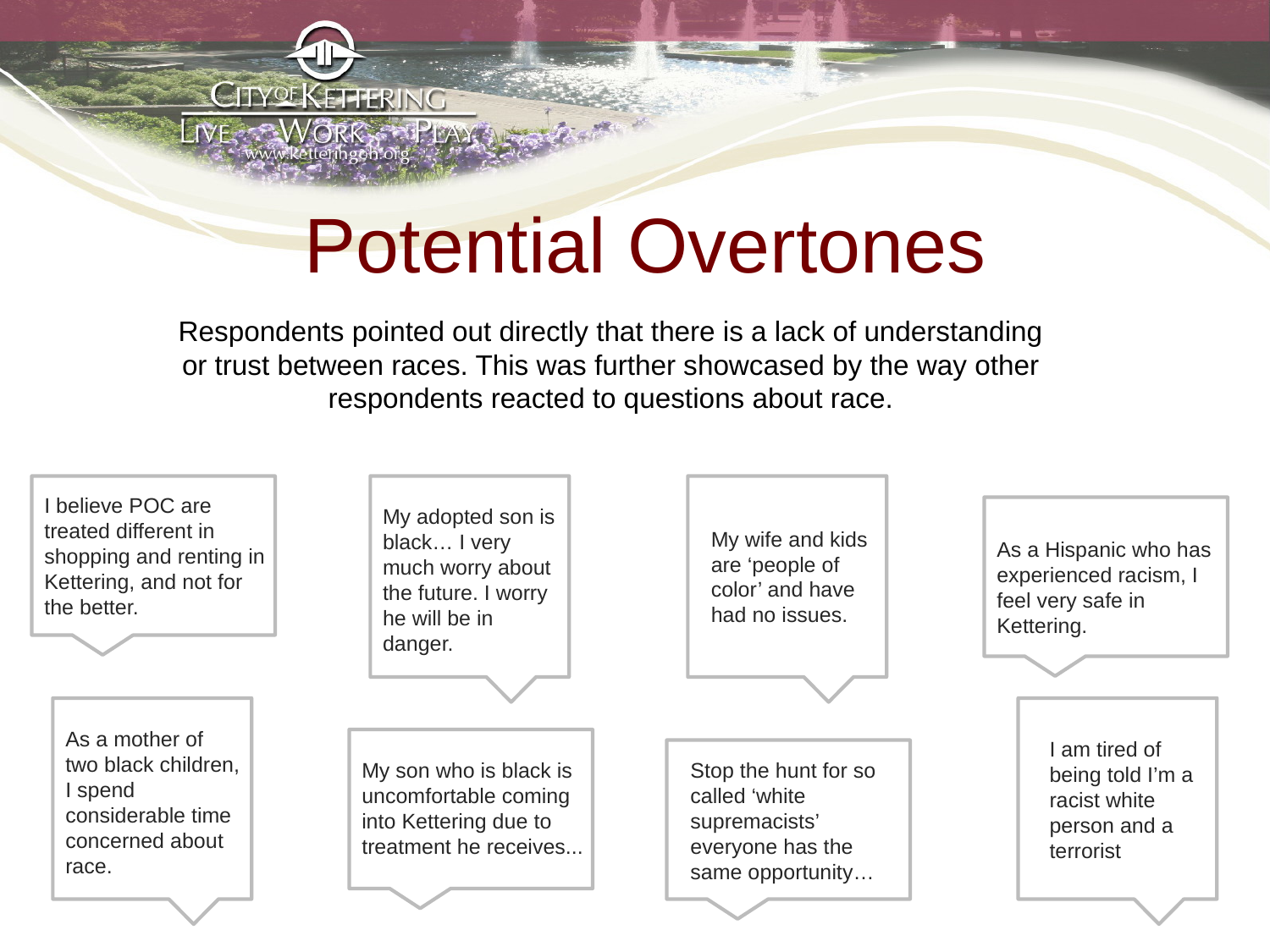

Potential Overtones
Respondents pointed out directly that there is a lack of understanding or trust between races. This was further showcased by the way other respondents reacted to questions about race.

I believe POC are treated different in shopping and renting in Kettering, and not for the better.
My adopted son is black… I very much worry about the future. I worry he will be in danger.

My wife and kids are ‘people of color’ and have had no issues.
As a Hispanic who has experienced racism, I feel very safe in Kettering.

As a mother of two black children, I spend considerable time concerned about race.

I am tired of being told I’m a racist white person and a terrorist

My son who is black is uncomfortable coming into Kettering due to treatment he receives...
Stop the hunt for so called ‘white supremacists’
everyone has the
same opportunity…